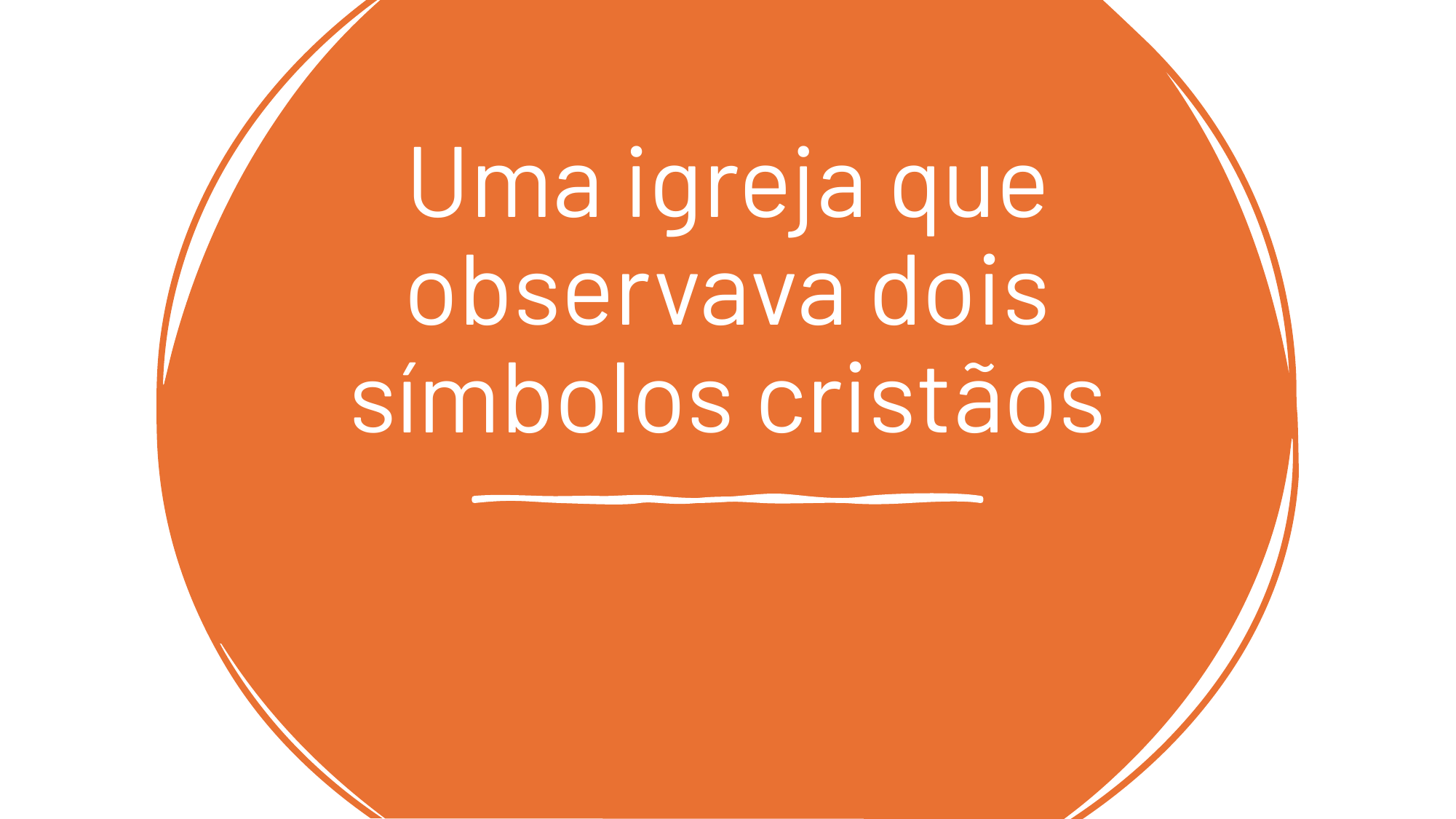

# Uma igreja que observava dois símbolos cristãos